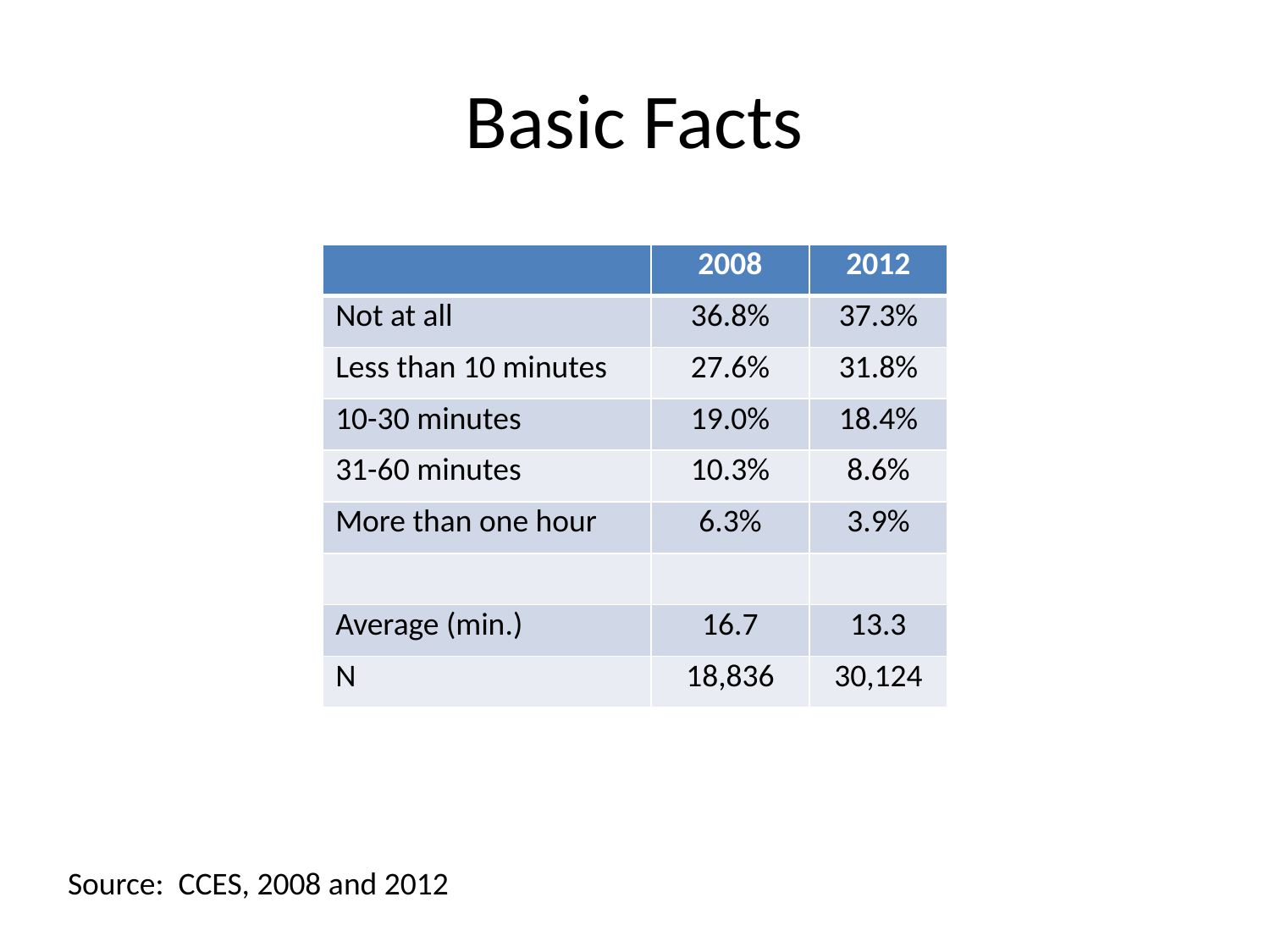

# Basic Facts
|  | 2008 | 2012 |
| --- | --- | --- |
| Not at all | 36.8% | 37.3% |
| Less than 10 minutes | 27.6% | 31.8% |
| 10-30 minutes | 19.0% | 18.4% |
| 31-60 minutes | 10.3% | 8.6% |
| More than one hour | 6.3% | 3.9% |
|  |  |  |
| Average (min.) | 16.7 | 13.3 |
| N | 18,836 | 30,124 |
Source:  CCES, 2008 and 2012